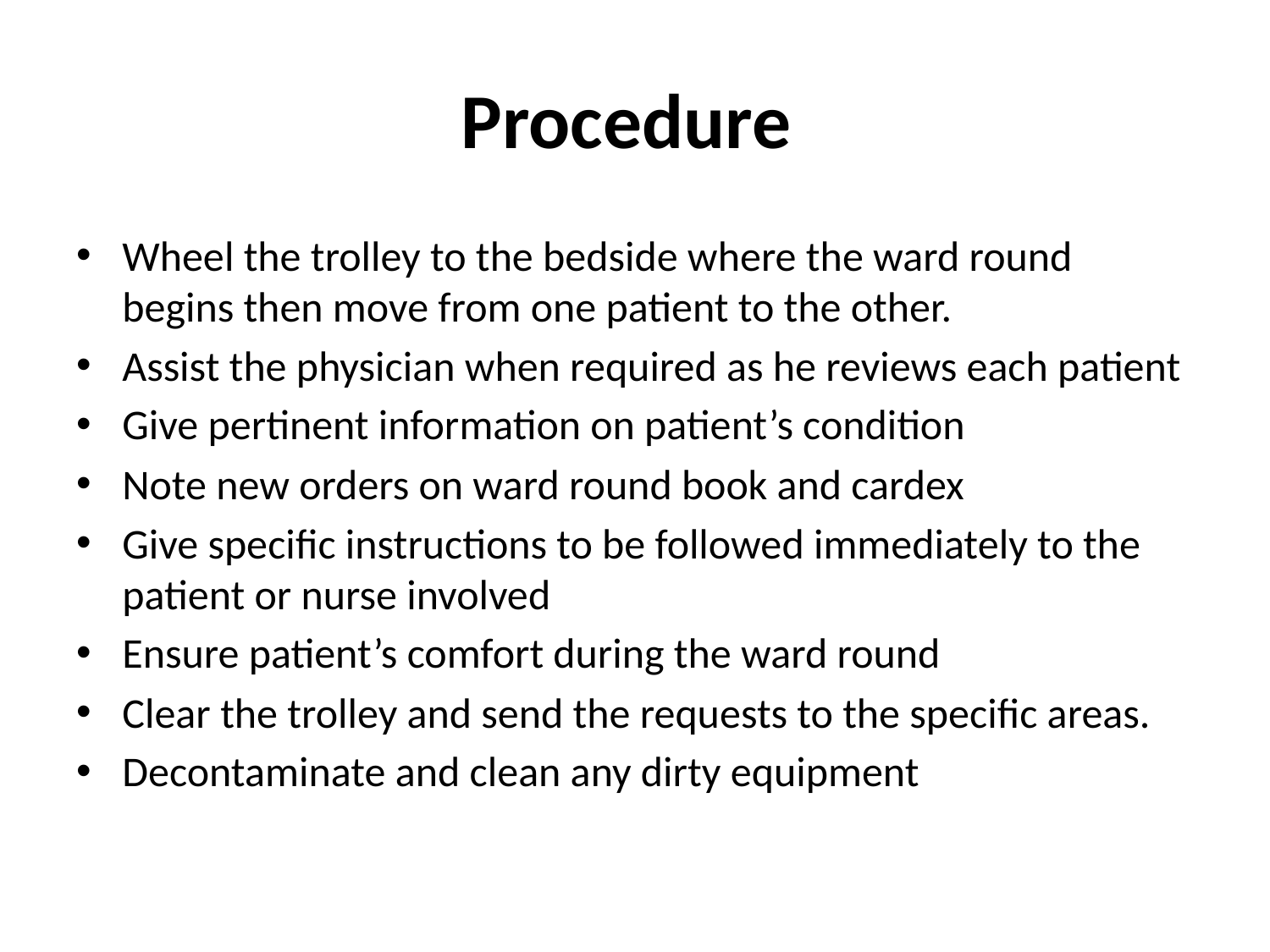

# Procedure
Wheel the trolley to the bedside where the ward round begins then move from one patient to the other.
Assist the physician when required as he reviews each patient
Give pertinent information on patient’s condition
Note new orders on ward round book and cardex
Give specific instructions to be followed immediately to the patient or nurse involved
Ensure patient’s comfort during the ward round
Clear the trolley and send the requests to the specific areas.
Decontaminate and clean any dirty equipment